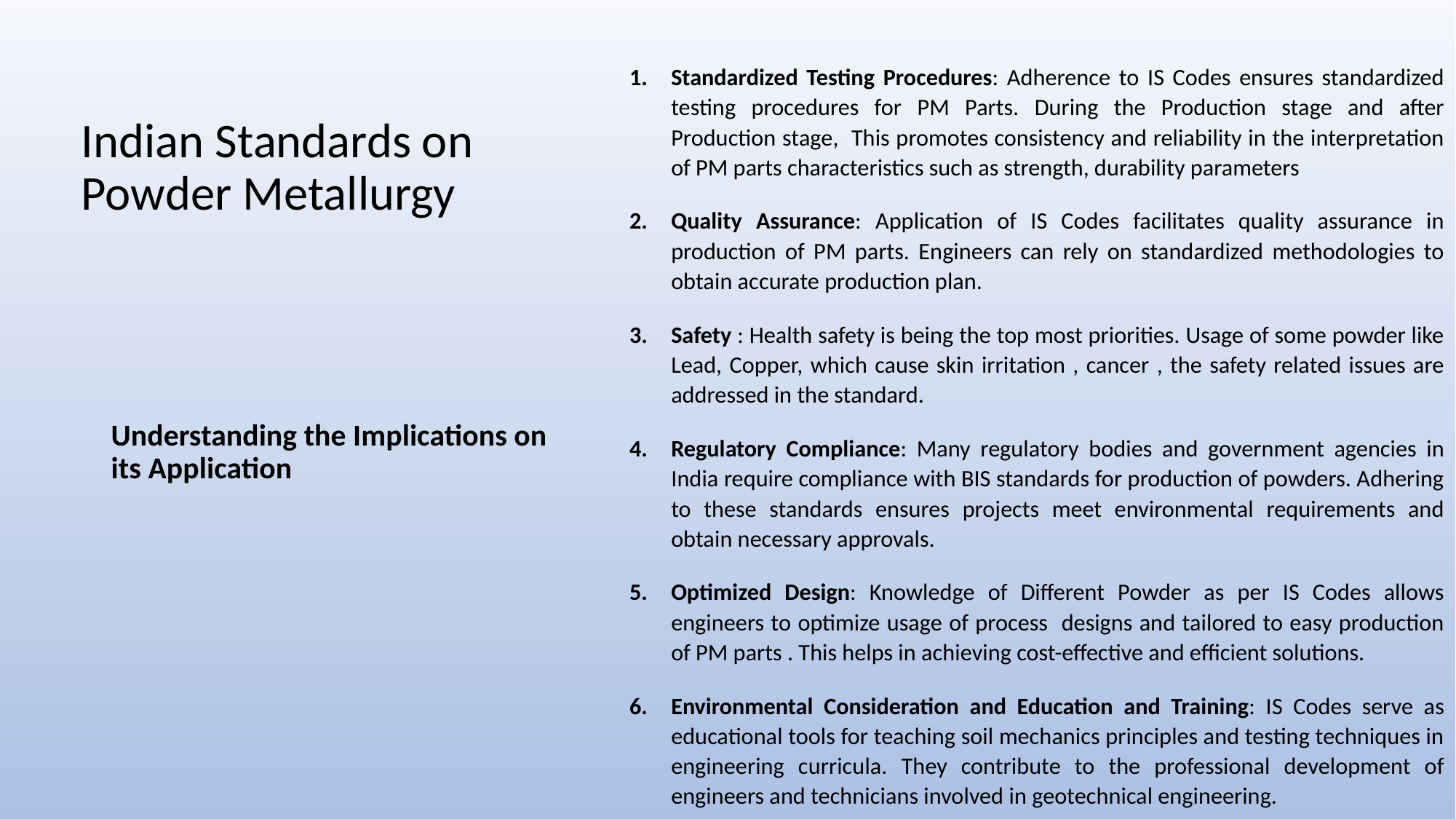

Standardized Testing Procedures: Adherence to IS Codes ensures standardized testing procedures for PM Parts. During the Production stage and after Production stage,  This promotes consistency and reliability in the interpretation of PM parts characteristics such as strength, durability parameters
Quality Assurance: Application of IS Codes facilitates quality assurance in production of PM parts. Engineers can rely on standardized methodologies to obtain accurate production plan.
Safety : Health safety is being the top most priorities. Usage of some powder like Lead, Copper, which cause skin irritation , cancer , the safety related issues are addressed in the standard.
Regulatory Compliance: Many regulatory bodies and government agencies in India require compliance with BIS standards for production of powders. Adhering to these standards ensures projects meet environmental requirements and obtain necessary approvals.
Optimized Design: Knowledge of Different Powder as per IS Codes allows engineers to optimize usage of process  designs and tailored to easy production of PM parts . This helps in achieving cost-effective and efficient solutions.
Environmental Consideration and Education and Training: IS Codes serve as educational tools for teaching soil mechanics principles and testing techniques in engineering curricula. They contribute to the professional development of engineers and technicians involved in geotechnical engineering.

# Indian Standards on Powder Metallurgy

Understanding the Implications on its Application